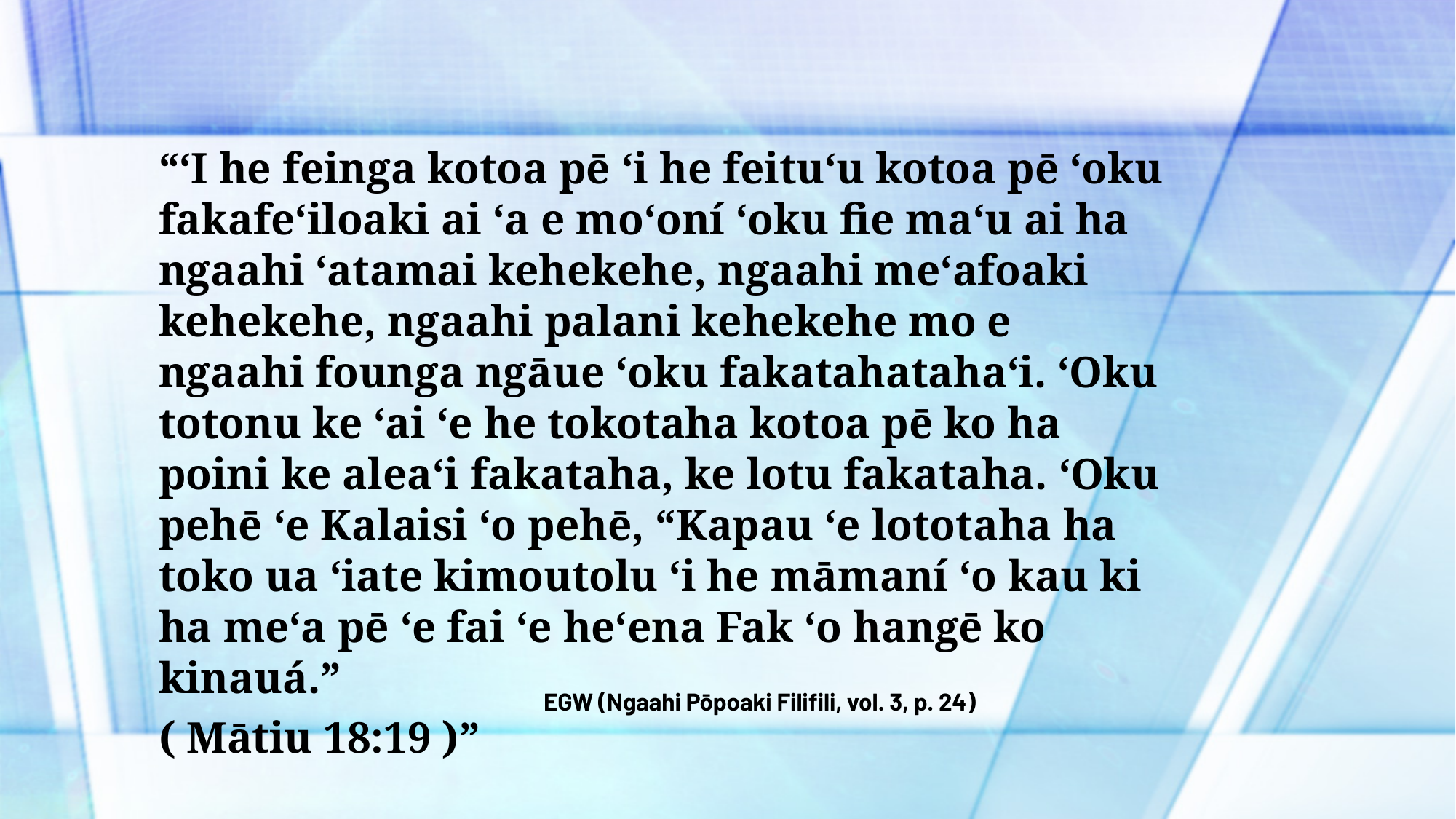

“ʻI he feinga kotoa pē ʻi he feituʻu kotoa pē ʻoku fakafeʻiloaki ai ʻa e moʻoní ʻoku fie maʻu ai ha ngaahi ʻatamai kehekehe, ngaahi meʻafoaki kehekehe, ngaahi palani kehekehe mo e ngaahi founga ngāue ʻoku fakatahatahaʻi. ʻOku totonu ke ʻai ʻe he tokotaha kotoa pē ko ha poini ke aleaʻi fakataha, ke lotu fakataha. ʻOku pehē ʻe Kalaisi ʻo pehē, “Kapau ʻe lototaha ha toko ua ʻiate kimoutolu ʻi he māmaní ʻo kau ki ha meʻa pē ʻe fai ʻe heʻena Fak ʻo hangē ko kinauá.”
( Mātiu 18:19 )”
EGW (Ngaahi Pōpoaki Filifili, vol. 3, p. 24)